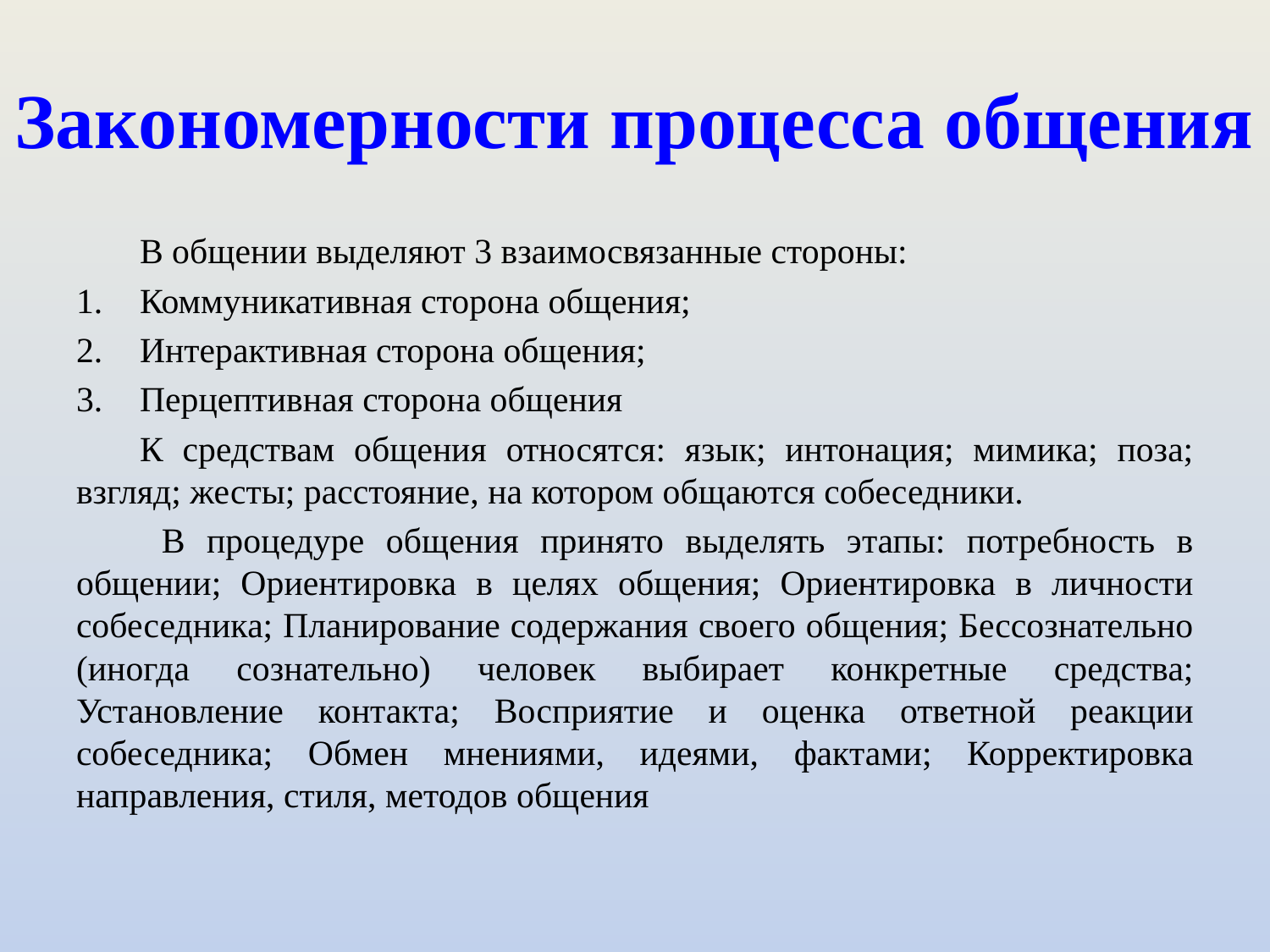

# Закономерности процесса общения
В общении выделяют 3 взаимосвязанные стороны:
Коммуникативная сторона общения;
Интерактивная сторона общения;
Перцептивная сторона общения
К средствам общения относятся: язык; интонация; мимика; поза; взгляд; жесты; расстояние, на котором общаются собеседники.
 В процедуре общения принято выделять этапы: потребность в общении; Ориентировка в целях общения; Ориентировка в личности собеседника; Планирование содержания своего общения; Бессознательно (иногда сознательно) человек выбирает конкретные средства; Установление контакта; Восприятие и оценка ответной реакции собеседника; Обмен мнениями, идеями, фактами; Корректировка направления, стиля, методов общения